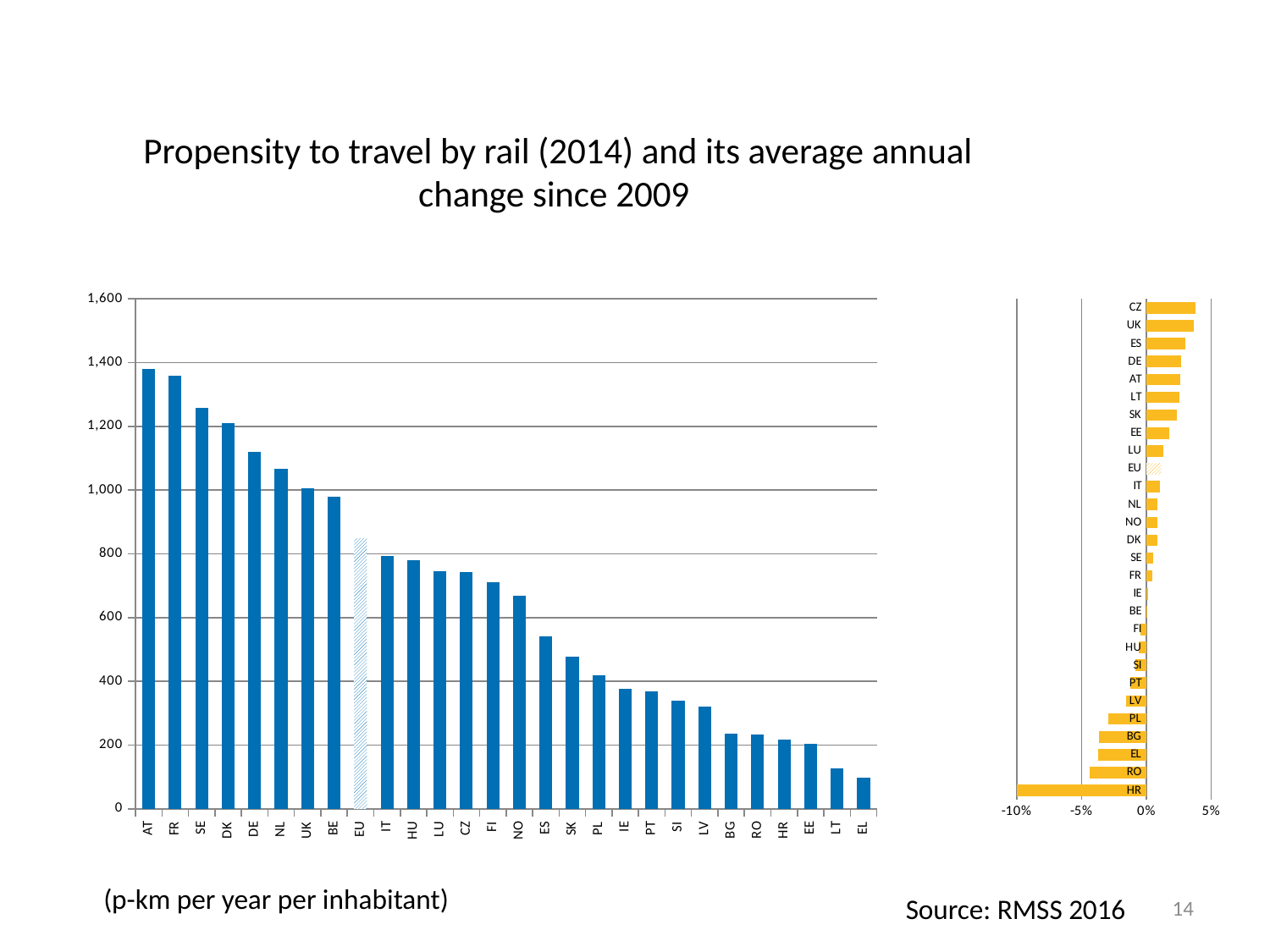

# Propensity to travel by rail (2014) and its average annual change since 2009

### Chart

| Category | 2014 |
|---|---|
| AT | 1380.1475495504942 |
| FR | 1359.7981047858887 |
| SE | 1256.7310435896245 |
| DK | 1209.1195764882755 |
| DE | 1119.088883386977 |
| NL | 1067.2465129097254 |
| UK | 1006.2607134887111 |
| BE | 979.4723166528502 |
| EU | 849.3343296848763 |
| IT | 792.4462940652753 |
| HU | 780.4399230691365 |
| LU | 744.4513171299666 |
| CZ | 741.6941809492183 |
| FI | 710.6600847142042 |
| NO | 669.399591627103 |
| ES | 540.6839632783863 |
| SK | 476.89518494358043 |
| PL | 417.5016201177384 |
| IE | 375.32343953524185 |
| PT | 369.3669147941543 |
| SI | 338.02584561044307 |
| LV | 321.7638253521915 |
| BG | 234.32846661533492 |
| RO | 234.27186829107197 |
| HR | 218.287140603292 |
| EE | 203.06744316657532 |
| LT | 126.38136187468405 |
| EL | 97.52024750493264 |

### Chart

| Category | Change since 2009 |
|---|---|
| CZ | 0.03778421226750561 |
| UK | 0.0366415447414576 |
| ES | 0.030422427509228366 |
| DE | 0.02677785056872777 |
| AT | 0.02591386421732165 |
| LT | 0.025423001284528856 |
| SK | 0.023592432084974923 |
| EE | 0.01786771609262754 |
| LU | 0.012977811596312172 |
| EU | 0.011556334128783829 |
| IT | 0.010588216031796983 |
| NL | 0.008872780771917643 |
| NO | 0.008611514864646574 |
| DK | 0.008576003097210716 |
| SE | 0.005507263053399702 |
| FR | 0.004417342846083594 |
| IE | 0.0016587194636195513 |
| BE | 0.000749912870550462 |
| FI | -0.004685306581297621 |
| HU | -0.006031383614756391 |
| SI | -0.008637636870046973 |
| PT | -0.012060313482299634 |
| LV | -0.015893719195295853 |
| PL | -0.02964059475059726 |
| BG | -0.03677625510221707 |
| EL | -0.03748096086045205 |
| RO | -0.043714591164774275 |
| HR | -0.1 |
(p-km per year per inhabitant)
14
Source: RMSS 2016